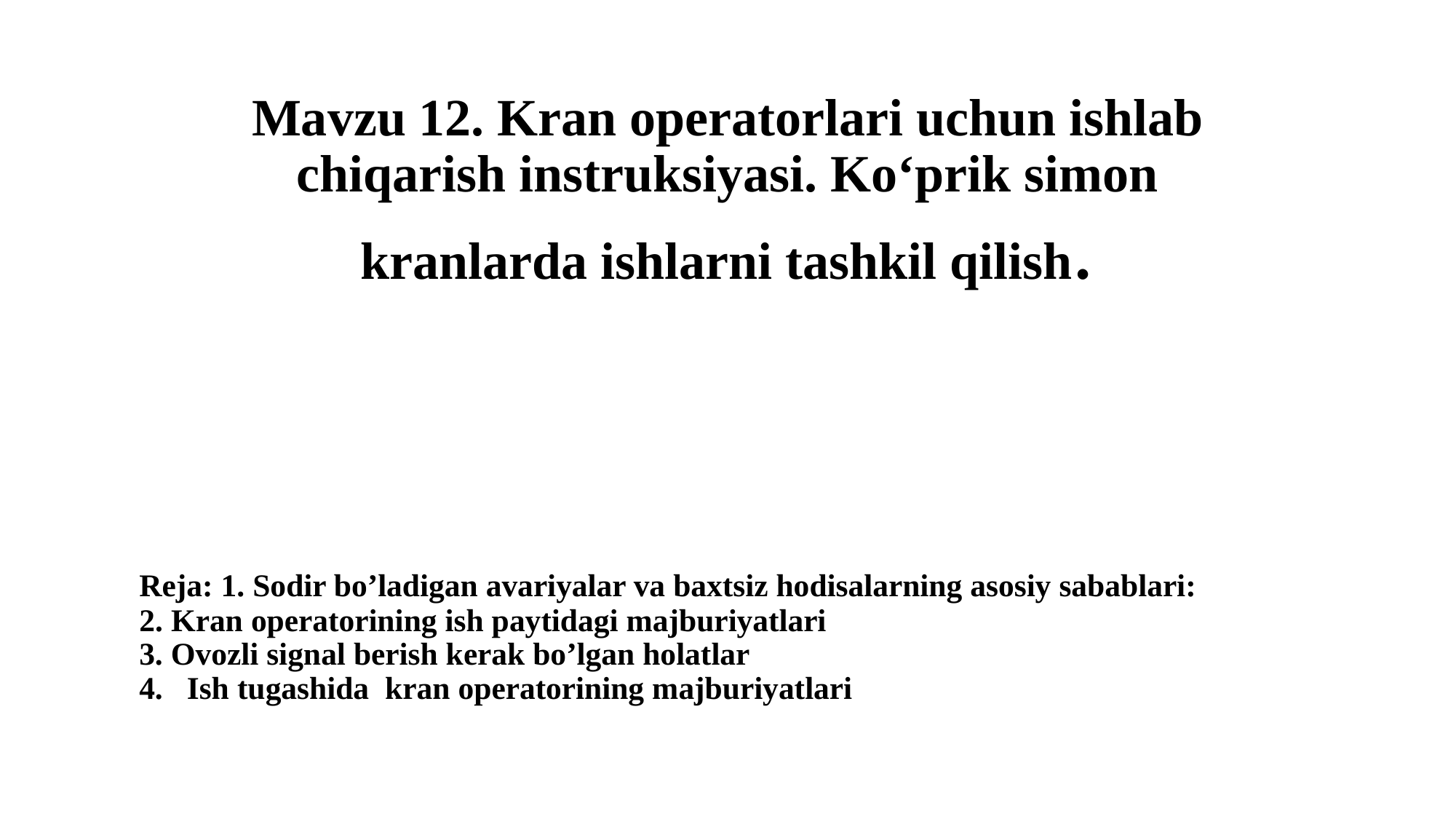

# Mavzu 12. Kran operatorlari uchun ishlab chiqarish instruksiyasi. Ko‘prik simon kranlarda ishlarni tashkil qilish.
Reja: 1. Sodir bo’ladigan avariyalar va baxtsiz hodisalarning asosiy sabablari:
2. Kran operatorining ish paytidagi majburiyatlari
3. Ovozli signal berish kerak bo’lgan holatlar
4.   Ish tugashida  kran operatorining majburiyatlari